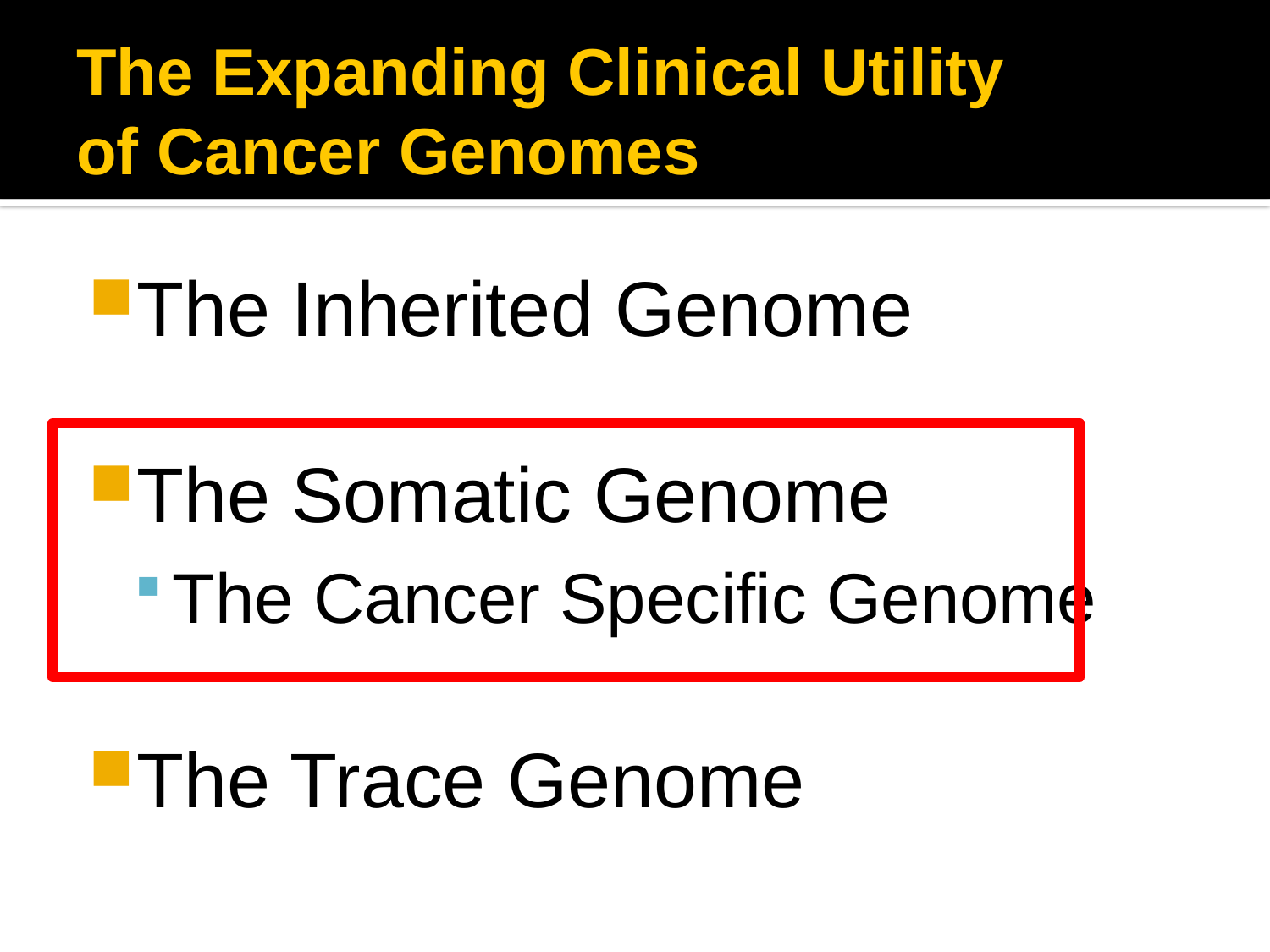

# The Expanding Clinical Utility of Cancer Genomes
The Inherited Genome

The Somatic Genome
The Cancer Specific Genome

The Trace Genome